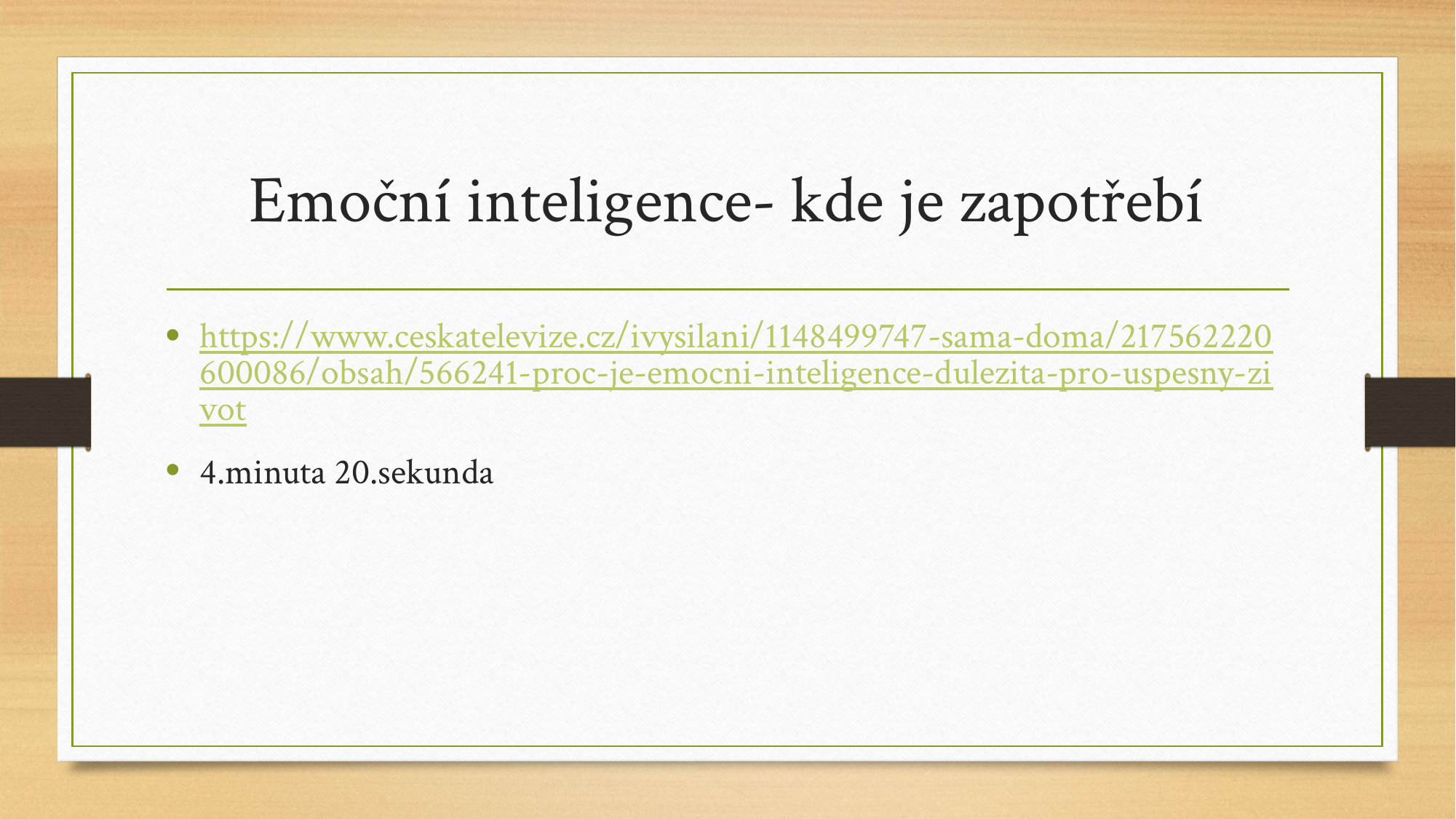

# Emoční inteligence- kde je zapotřebí
https://www.ceskatelevize.cz/ivysilani/1148499747-sama-doma/217562220600086/obsah/566241-proc-je-emocni-inteligence-dulezita-pro-uspesny-zivot
4.minuta 20.sekunda